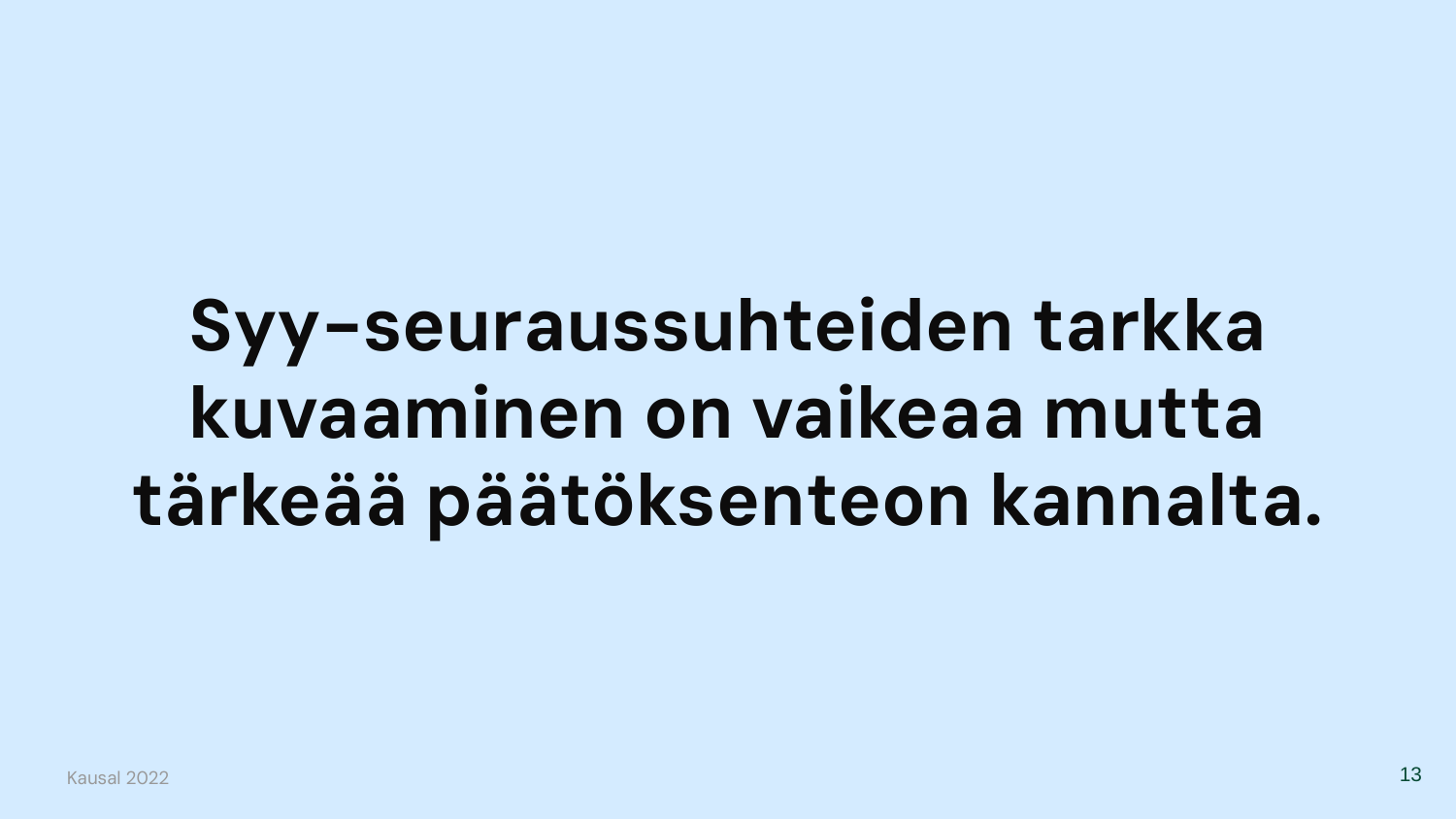

# Syy-seuraussuhteiden tarkka kuvaaminen on vaikeaa mutta tärkeää päätöksenteon kannalta.
13